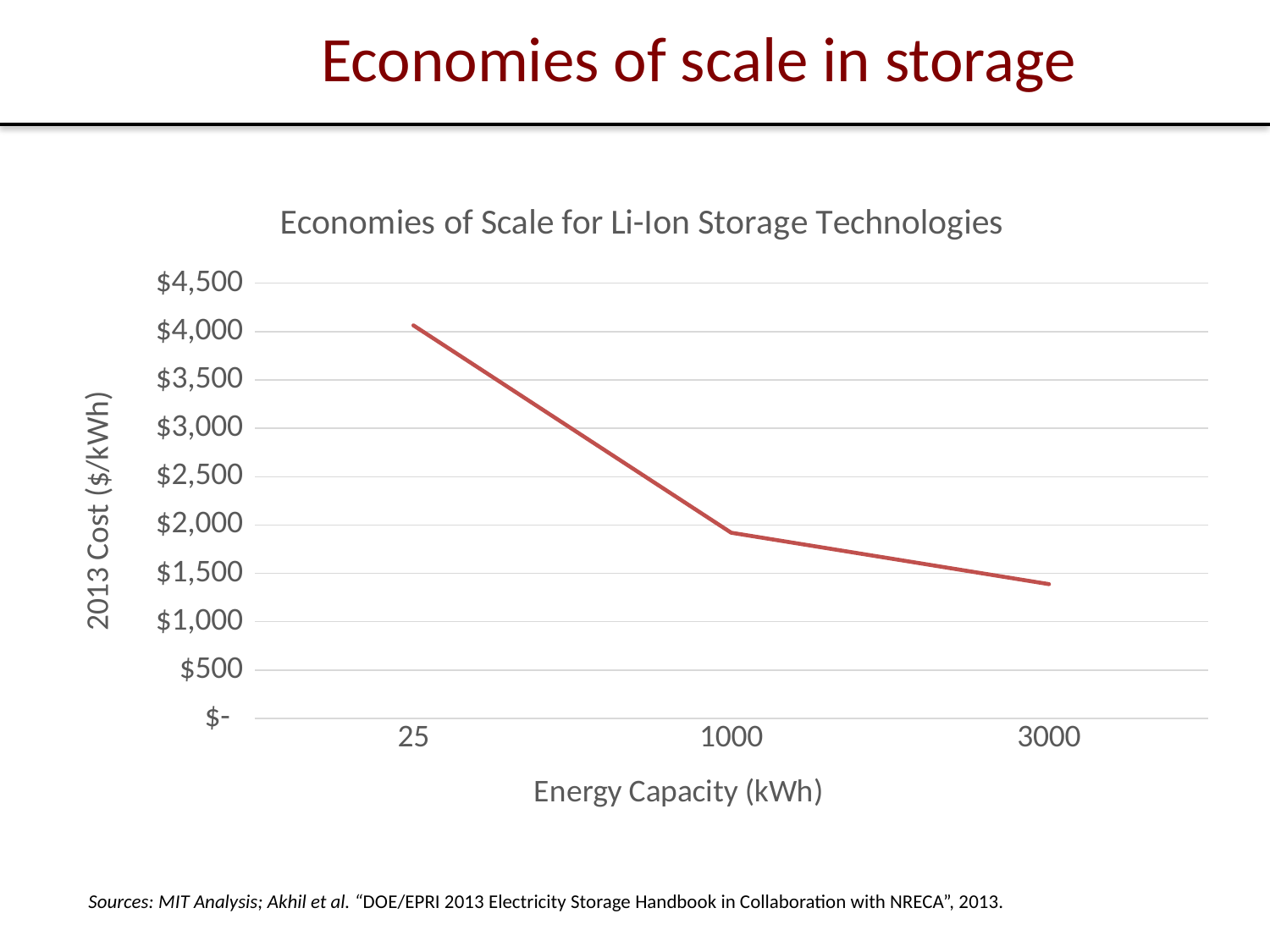

Economies of scale in storage

### Chart: Economies of Scale for Li-Ion Storage Technologies

| Category | Power Capacity (kW) |
|---|---|
| 25.0 | 4064.0 |
| 1000.0 | 1919.666666666667 |
| 3000.0 | 1388.0 |
Sources: MIT Analysis; Akhil et al. “DOE/EPRI 2013 Electricity Storage Handbook in Collaboration with NRECA”, 2013.